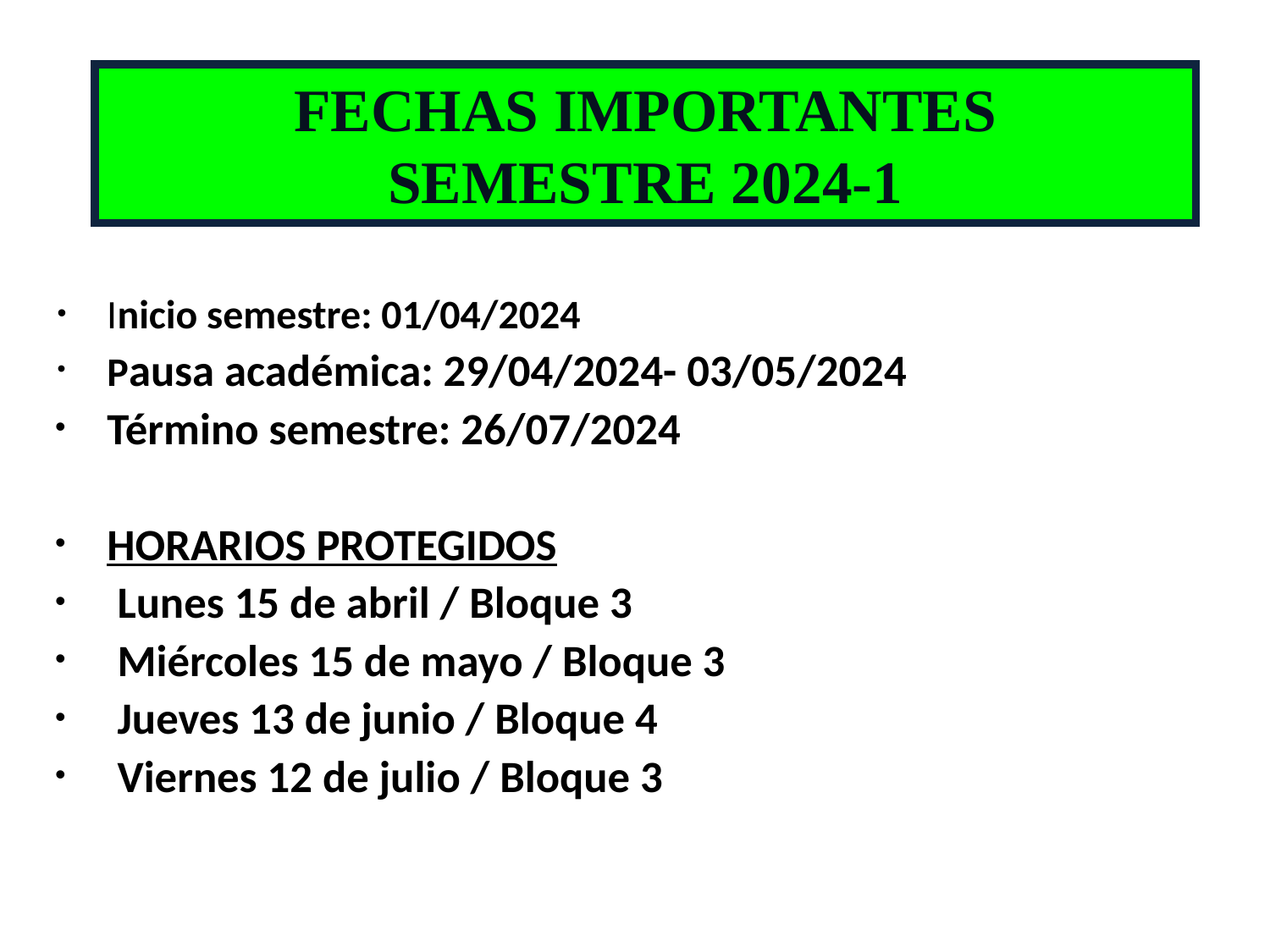

FECHAS IMPORTANTES
SEMESTRE 2024-1

Inicio semestre: 01/04/2024
Pausa académica: 29/04/2024- 03/05/2024
Término semestre: 26/07/2024

HORARIOS PROTEGIDOS
 Lunes 15 de abril / Bloque 3
 Miércoles 15 de mayo / Bloque 3
 Jueves 13 de junio / Bloque 4
 Viernes 12 de julio / Bloque 3